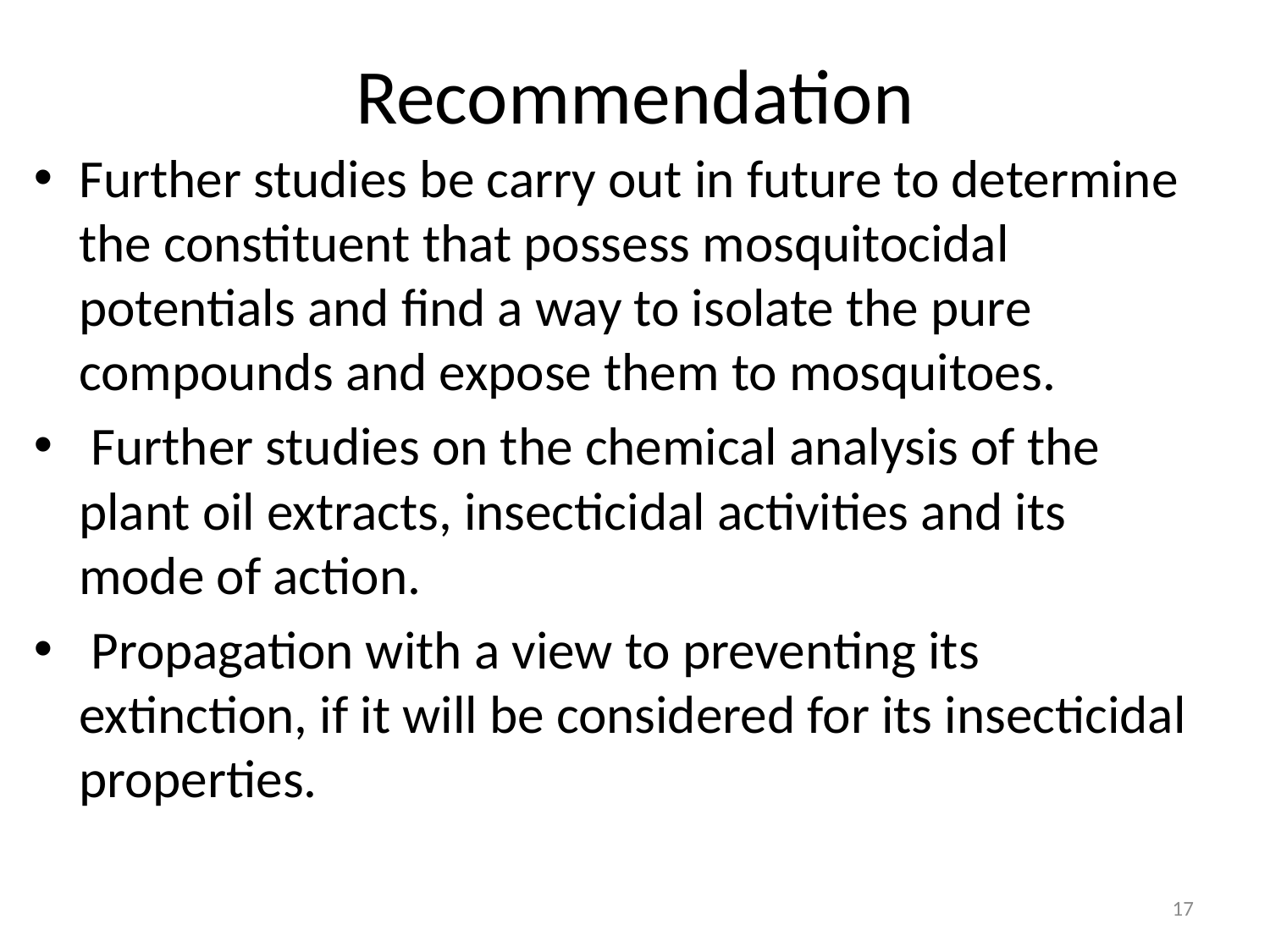

# Recommendation
Further studies be carry out in future to determine the constituent that possess mosquitocidal potentials and find a way to isolate the pure compounds and expose them to mosquitoes.
 Further studies on the chemical analysis of the plant oil extracts, insecticidal activities and its mode of action.
 Propagation with a view to preventing its extinction, if it will be considered for its insecticidal properties.

17